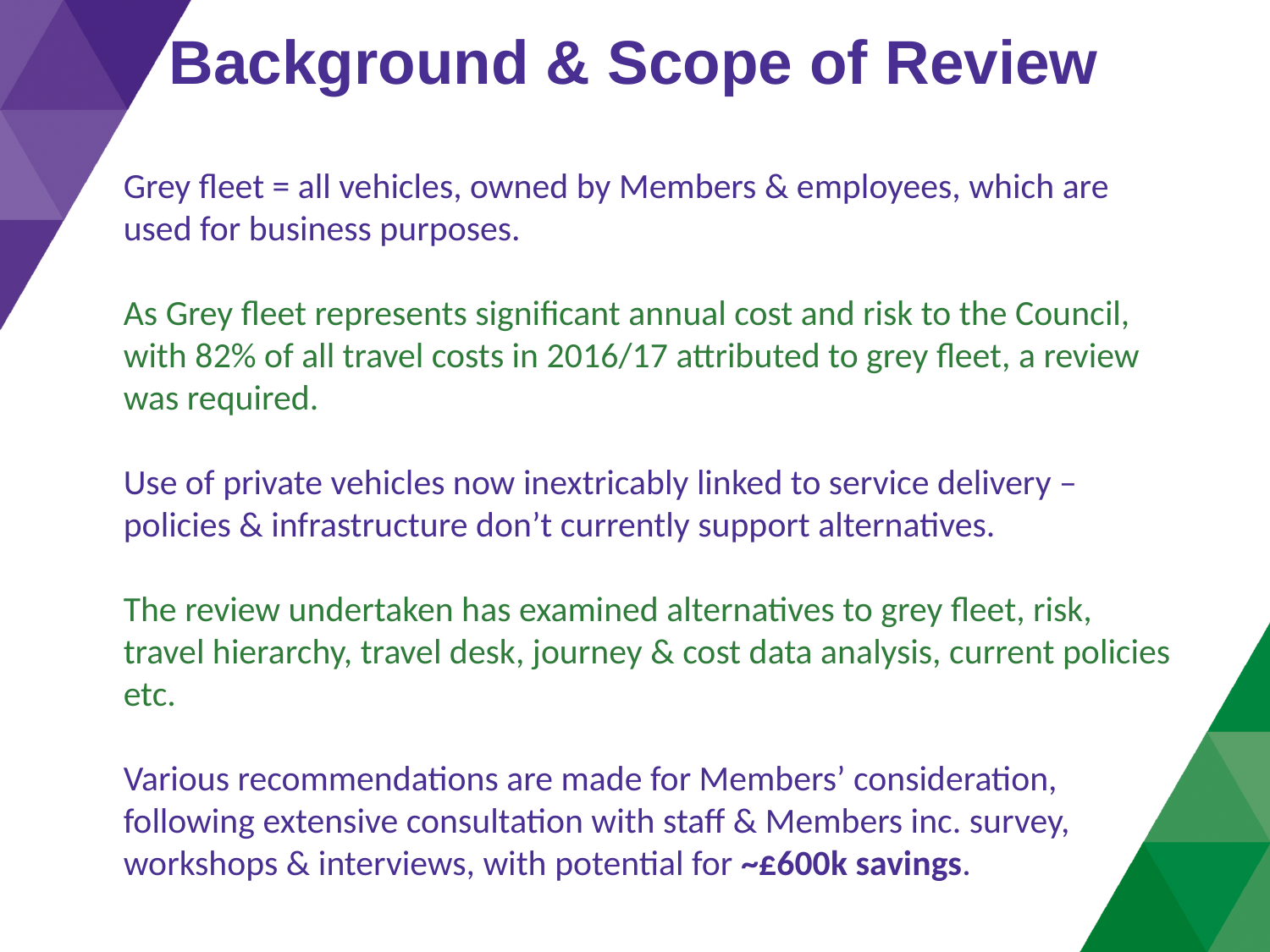

Background & Scope of Review

Grey fleet = all vehicles, owned by Members & employees, which are used for business purposes.

As Grey fleet represents significant annual cost and risk to the Council, with 82% of all travel costs in 2016/17 attributed to grey fleet, a review was required.

Use of private vehicles now inextricably linked to service delivery – policies & infrastructure don’t currently support alternatives.

The review undertaken has examined alternatives to grey fleet, risk, travel hierarchy, travel desk, journey & cost data analysis, current policies etc.

Various recommendations are made for Members’ consideration, following extensive consultation with staff & Members inc. survey, workshops & interviews, with potential for ~£600k savings.